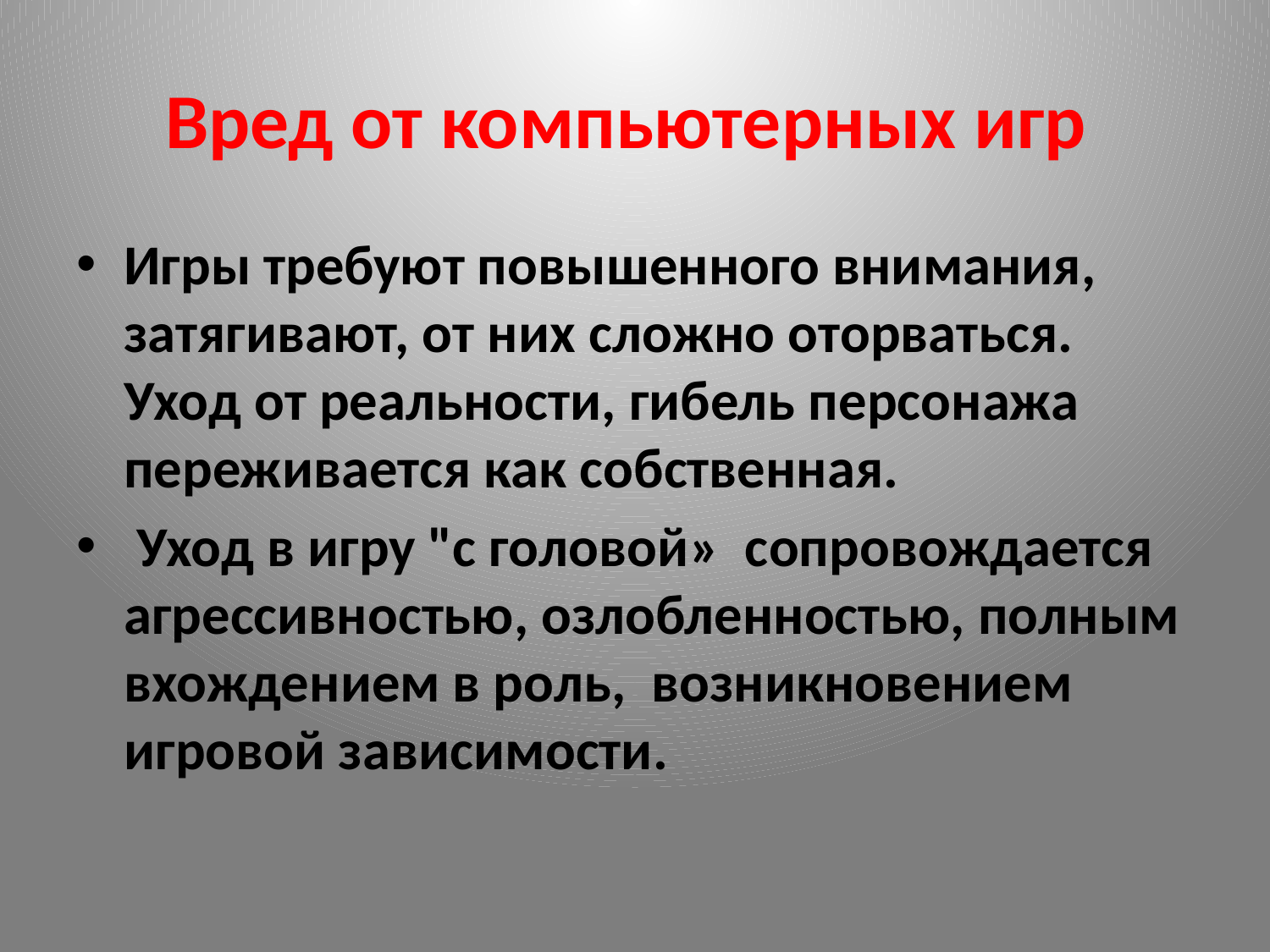

# Вред от компьютерных игр
Игры требуют повышенного внимания, затягивают, от них сложно оторваться. Уход от реальности, гибель персонажа переживается как собственная.
 Уход в игру "с головой»  сопровождается агрессивностью, озлобленностью, полным вхождением в роль,  возникновением игровой зависимости.